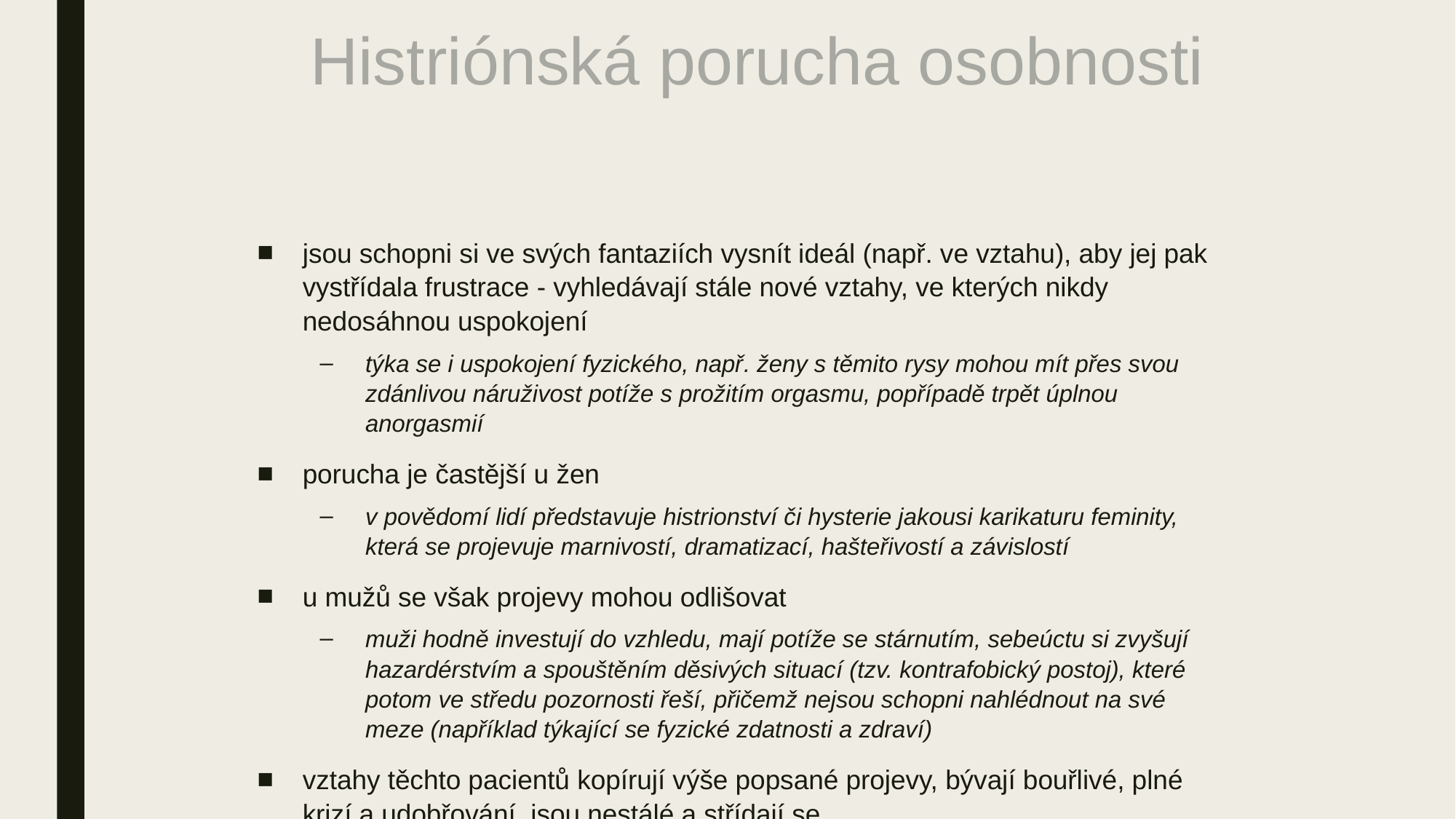

# Histriónská porucha osobnosti
jsou schopni si ve svých fantaziích vysnít ideál (např. ve vztahu), aby jej pak vystřídala frustrace - vyhledávají stále nové vztahy, ve kterých nikdy nedosáhnou uspokojení
týka se i uspokojení fyzického, např. ženy s těmito rysy mohou mít přes svou zdánlivou náruživost potíže s prožitím orgasmu, popřípadě trpět úplnou anorgasmií
porucha je častější u žen
v povědomí lidí představuje histrionství či hysterie jakousi karikaturu feminity, která se projevuje marnivostí, dramatizací, hašteřivostí a závislostí
u mužů se však projevy mohou odlišovat
muži hodně investují do vzhledu, mají potíže se stárnutím, sebeúctu si zvyšují hazardérstvím a spouštěním děsivých situací (tzv. kontrafobický postoj), které potom ve středu pozornosti řeší, přičemž nejsou schopni nahlédnout na své meze (například týkající se fyzické zdatnosti a zdraví)
vztahy těchto pacientů kopírují výše popsané projevy, bývají bouřlivé, plné krizí a udobřování, jsou nestálé a střídají se